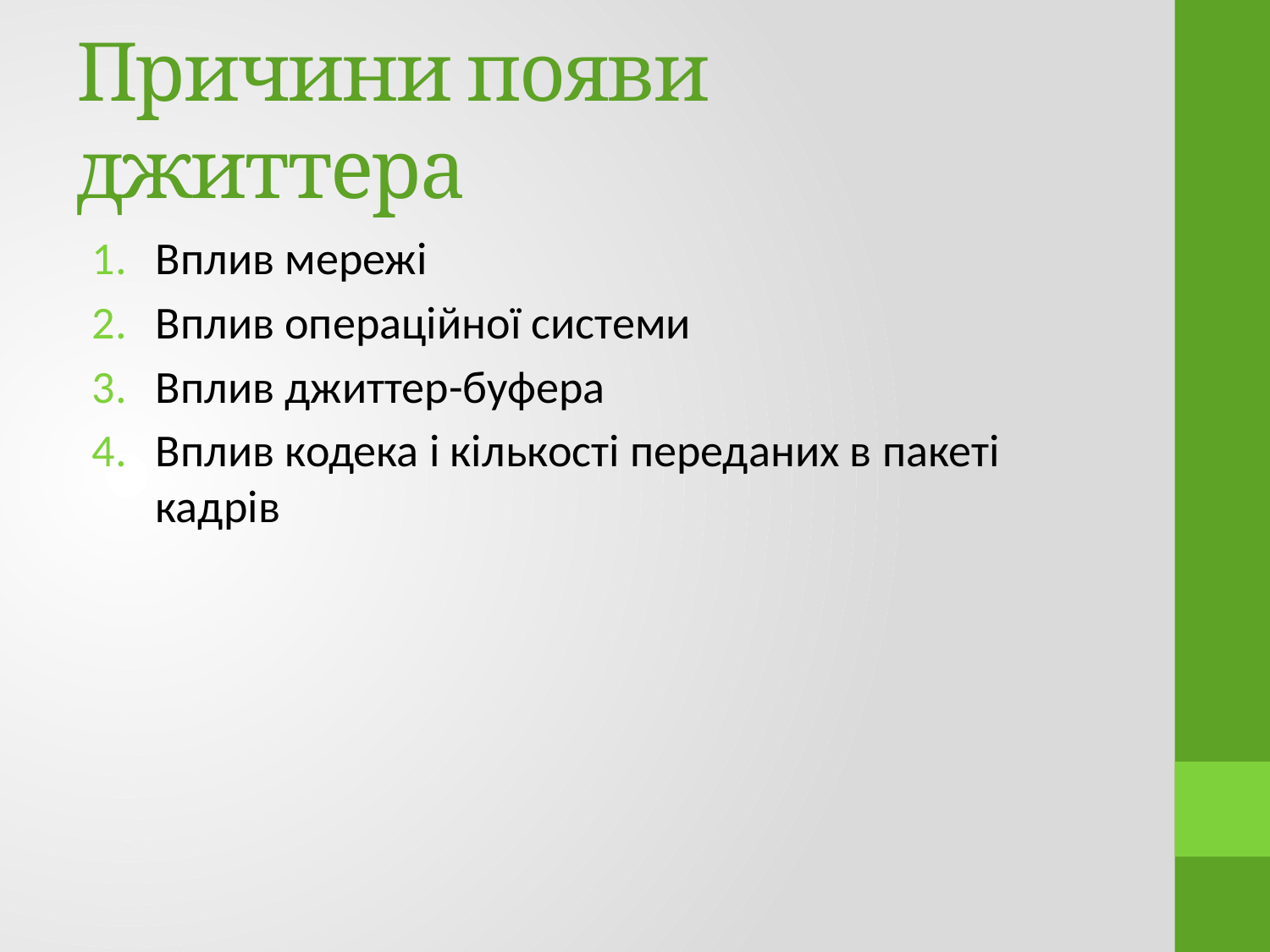

# Причини появи джиттера
Вплив мережі
Вплив операційної системи
Вплив джиттер-буфера
Вплив кодека і кількості переданих в пакеті кадрів